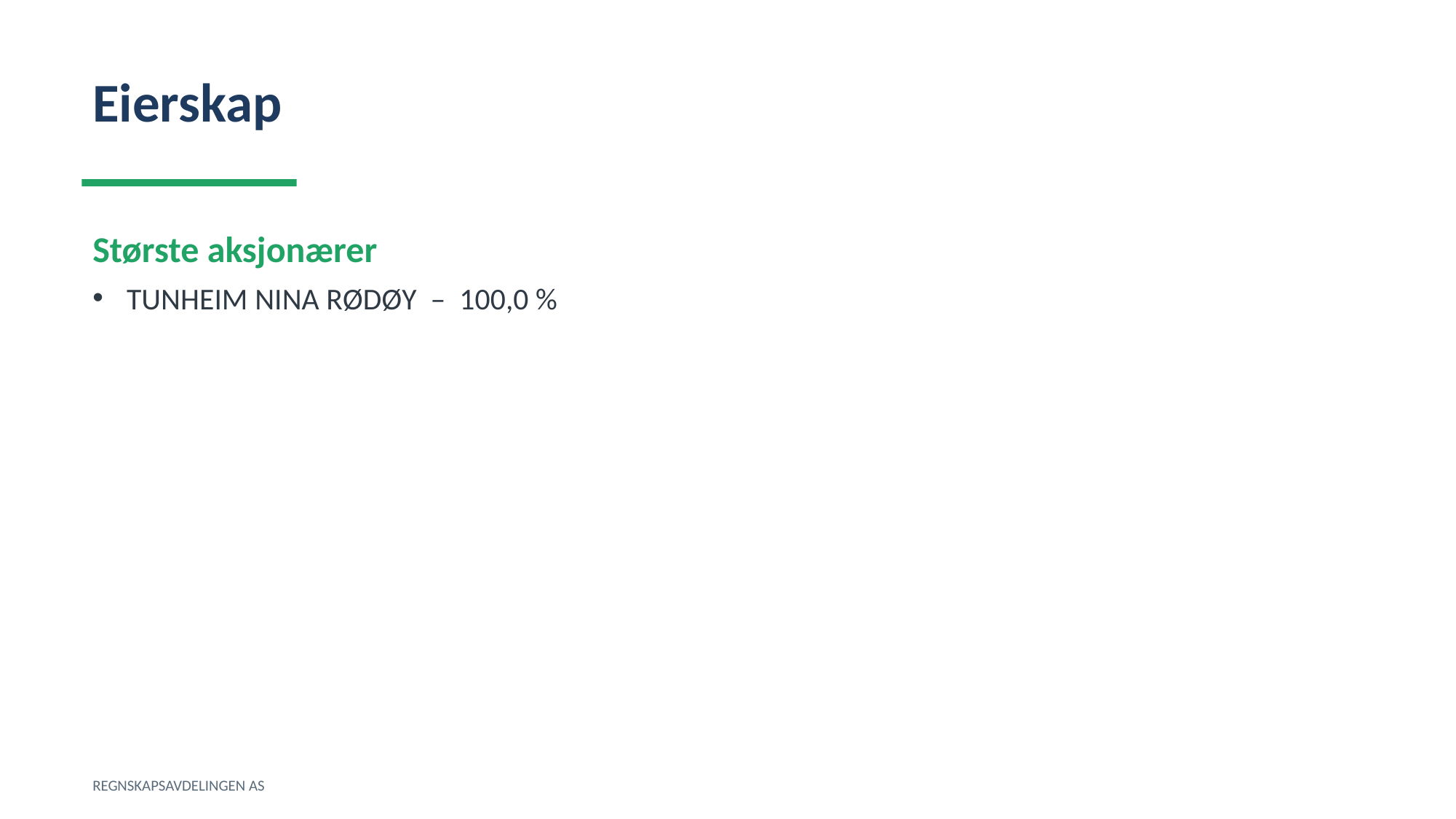

Eierskap

Største aksjonærer
TUNHEIM NINA RØDØY  –  100,0 %
REGNSKAPSAVDELINGEN AS